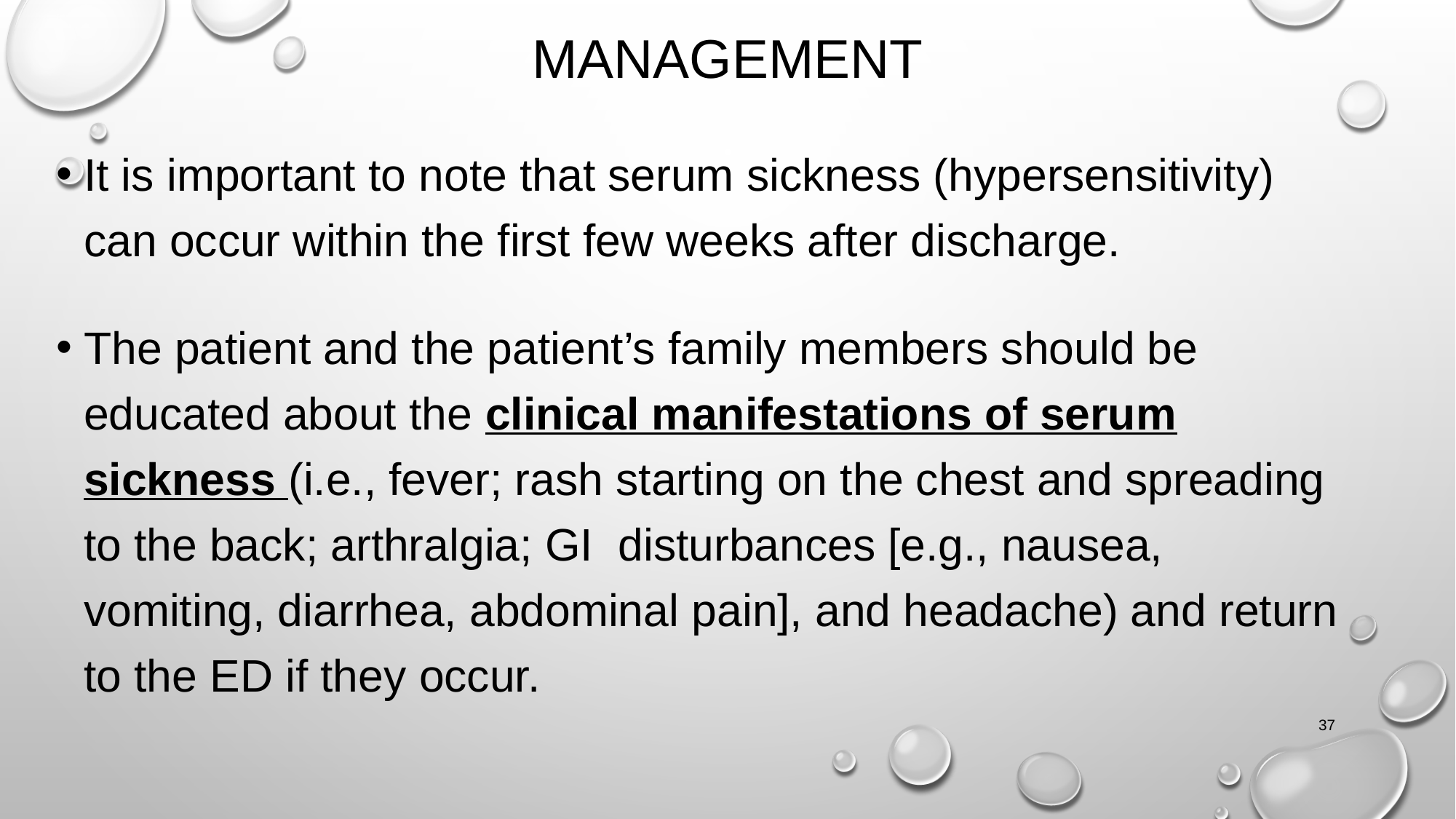

# Management
It is important to note that serum sickness (hypersensitivity) can occur within the first few weeks after discharge.
The patient and the patient’s family members should be educated about the clinical manifestations of serum sickness (i.e., fever; rash starting on the chest and spreading to the back; arthralgia; GI  disturbances [e.g., nausea, vomiting, diarrhea, abdominal pain], and headache) and return to the ED if they occur.

37